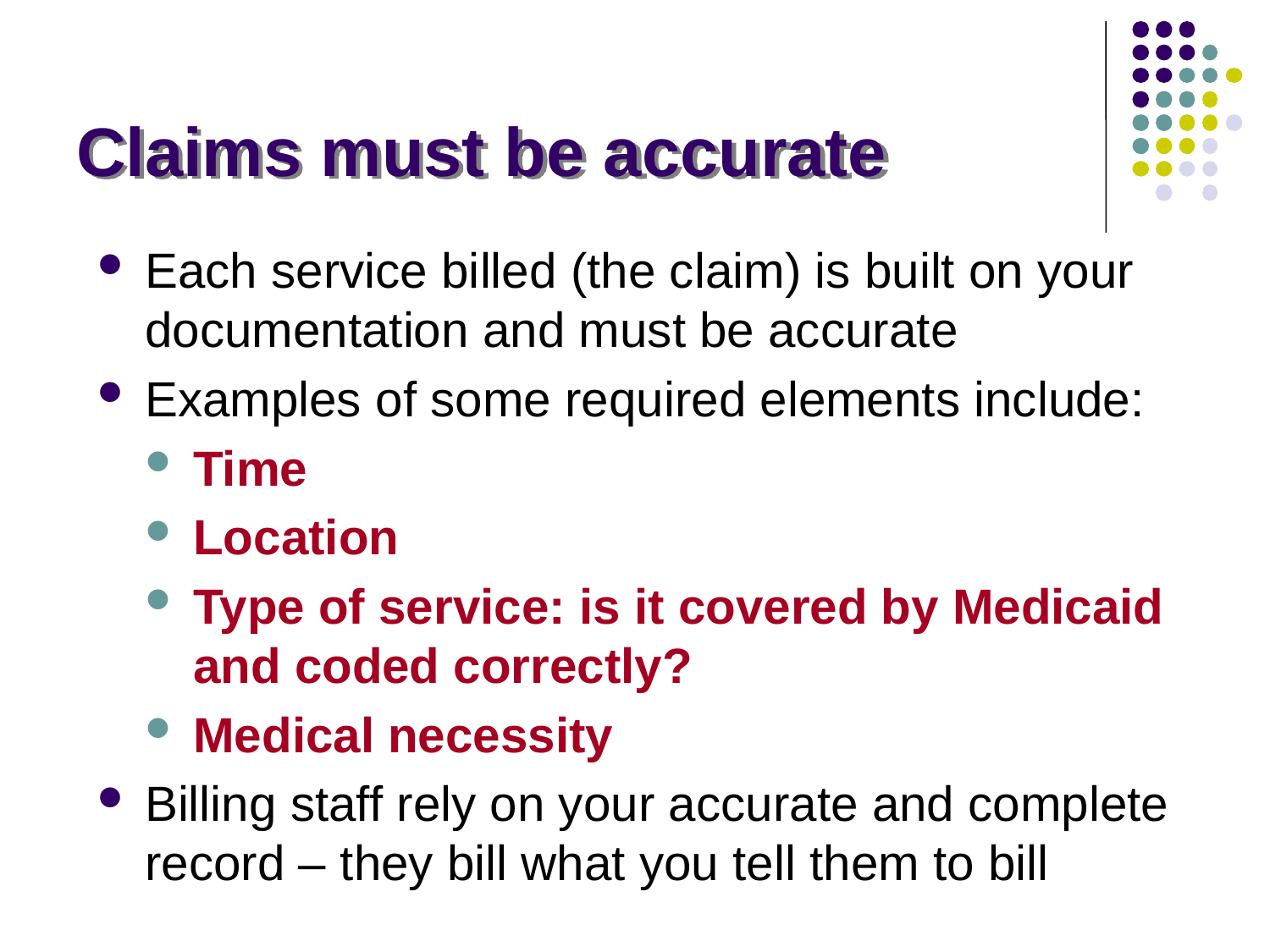

# Claims must be accurate
Each service billed (the claim) is built on your documentation and must be accurate
Examples of some required elements include:
Time
Location
Type of service: is it covered by Medicaid and coded correctly?
Medical necessity
Billing staff rely on your accurate and complete record – they bill what you tell them to bill